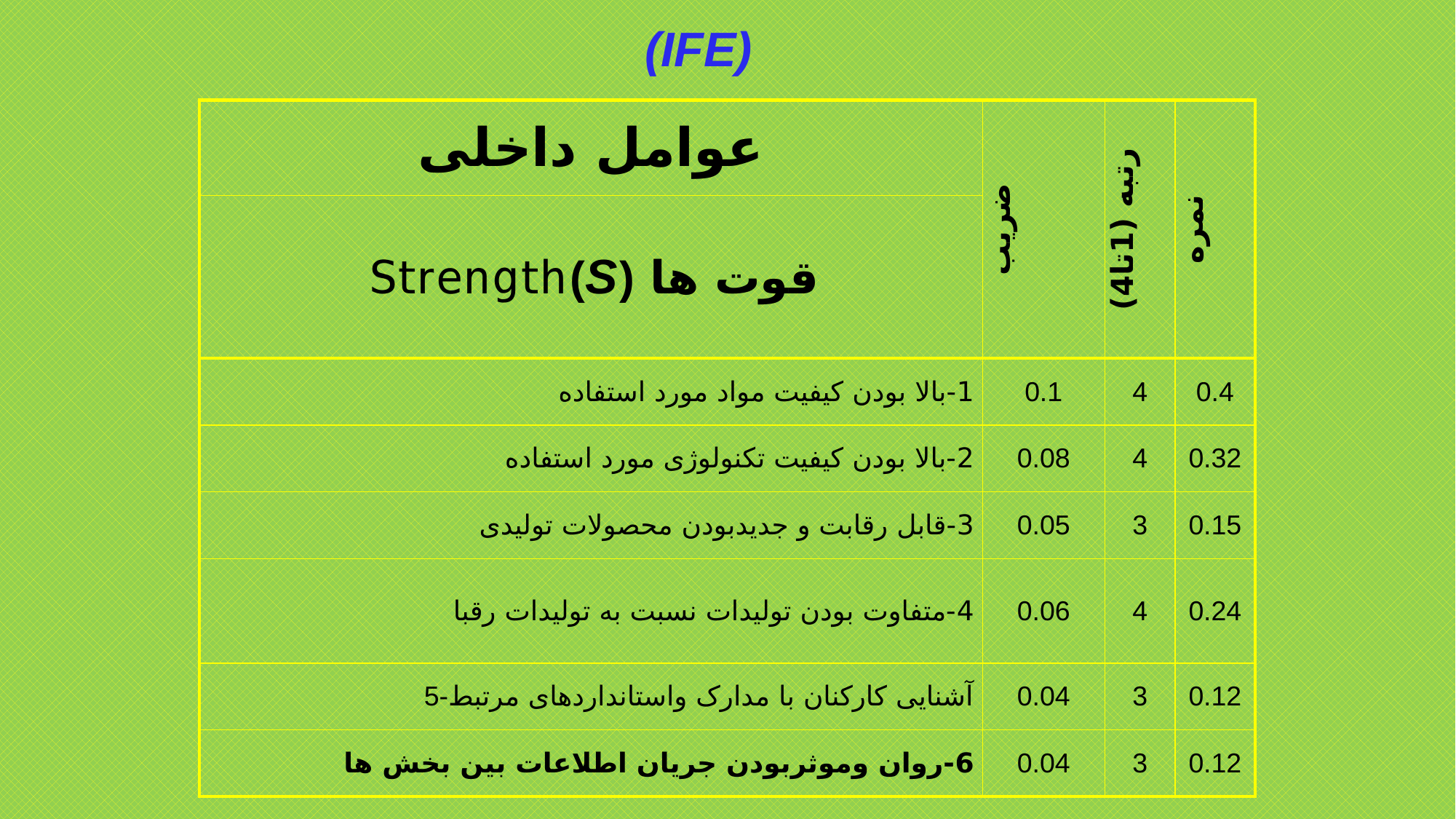

(IFE)
| عوامل داخلی | ضريب | رتبه (1تا4) | نمره |
| --- | --- | --- | --- |
| قوت ها Strength(S) |  |  |  |
| 1-بالا بودن کیفیت مواد مورد استفاده | 0.1 | 4 | 0.4 |
| 2-بالا بودن کیفیت تکنولوژی مورد استفاده | 0.08 | 4 | 0.32 |
| 3-قابل رقابت و جدیدبودن محصولات تولیدی | 0.05 | 3 | 0.15 |
| 4-متفاوت بودن تولیدات نسبت به تولیدات رقبا | 0.06 | 4 | 0.24 |
| 5-آشنایی کارکنان با مدارک واستانداردهای مرتبط | 0.04 | 3 | 0.12 |
| 6-روان وموثربودن جریان اطلاعات بین بخش ها | 0.04 | 3 | 0.12 |